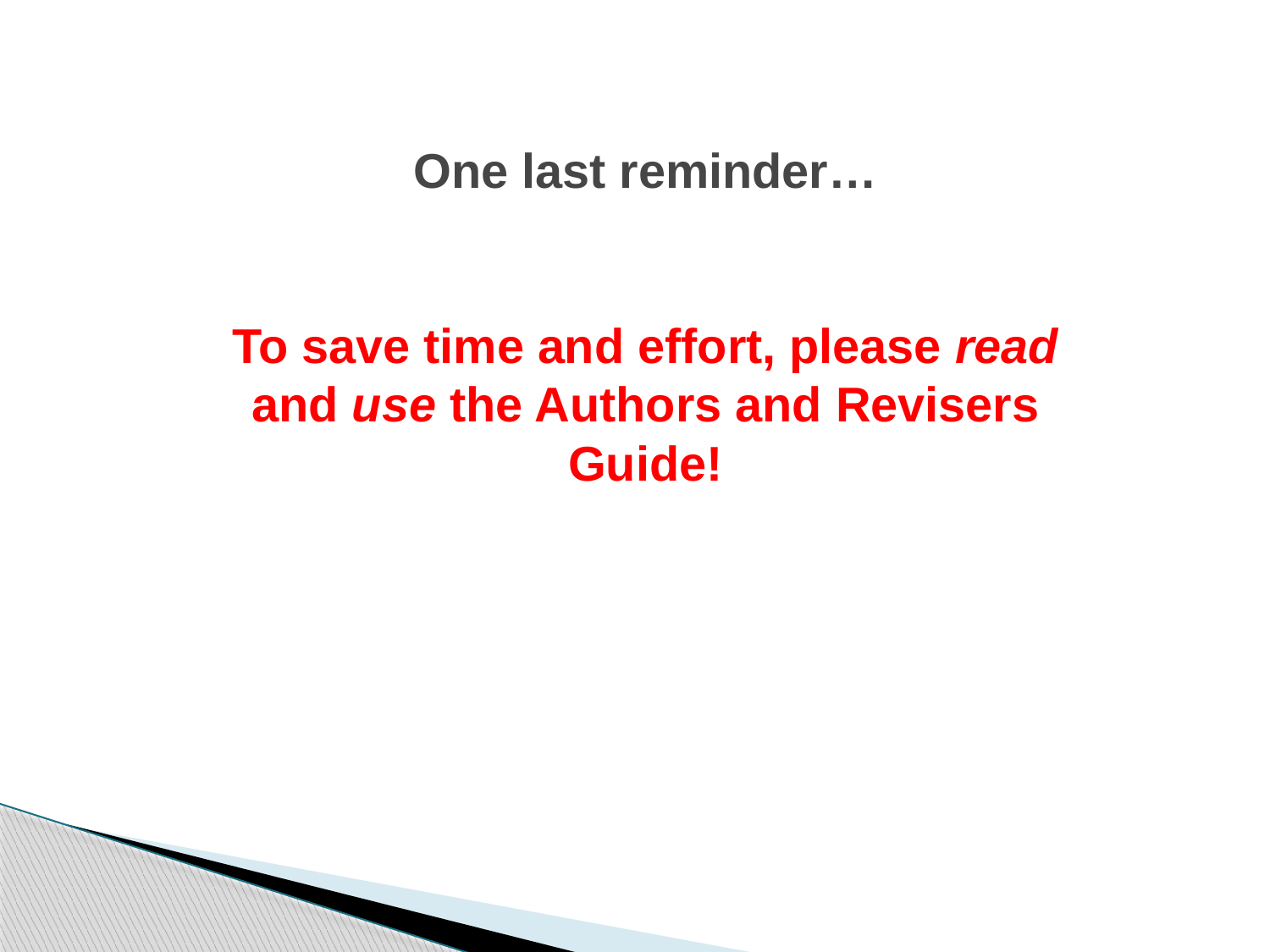

# One last reminder… To save time and effort, please read and use the Authors and Revisers Guide!